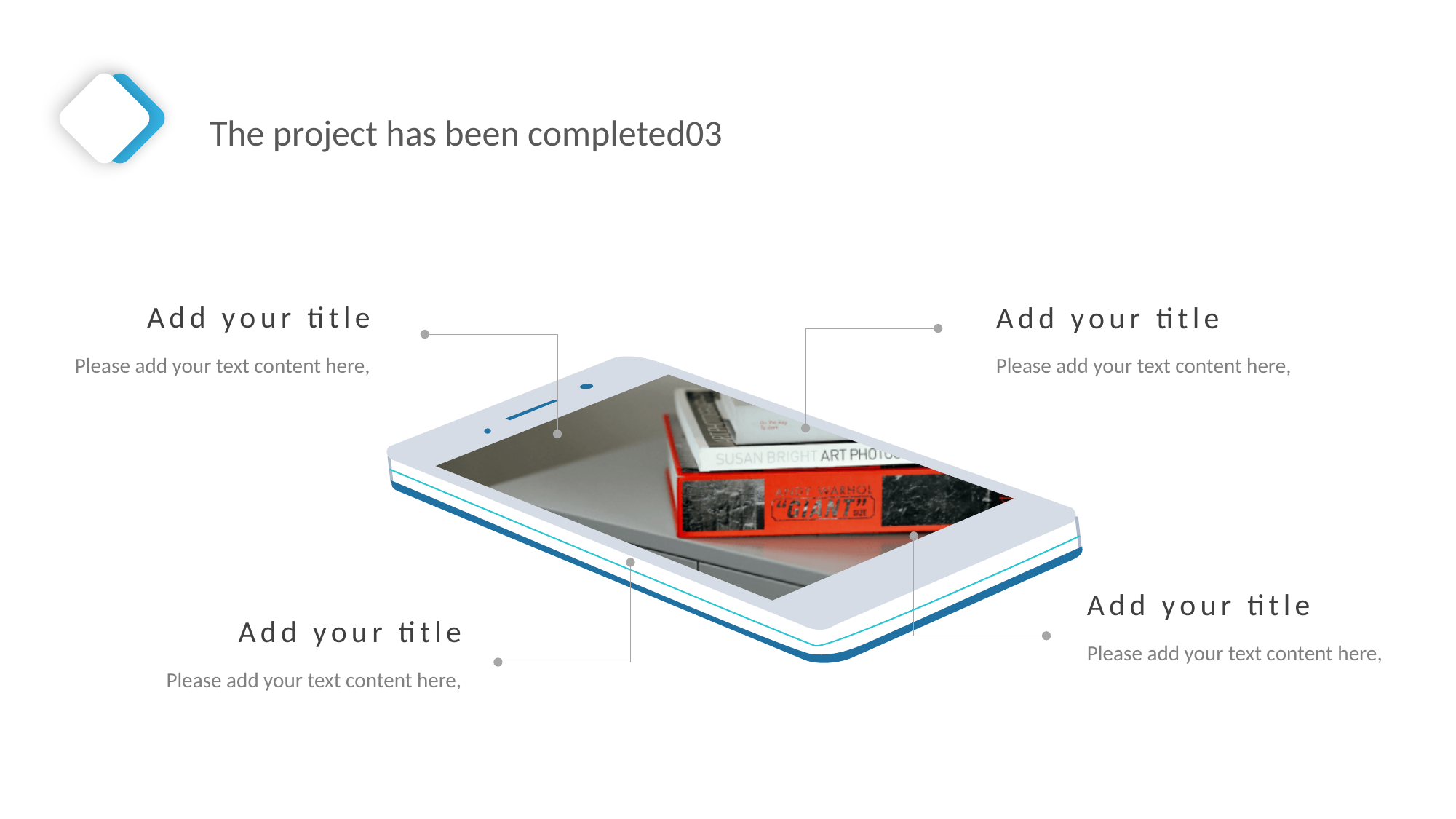

The project has been completed03

Add your title
Please add your text content here,
Add your title
Please add your text content here,

Add your title
Please add your text content here,
Add your title
Please add your text content here,